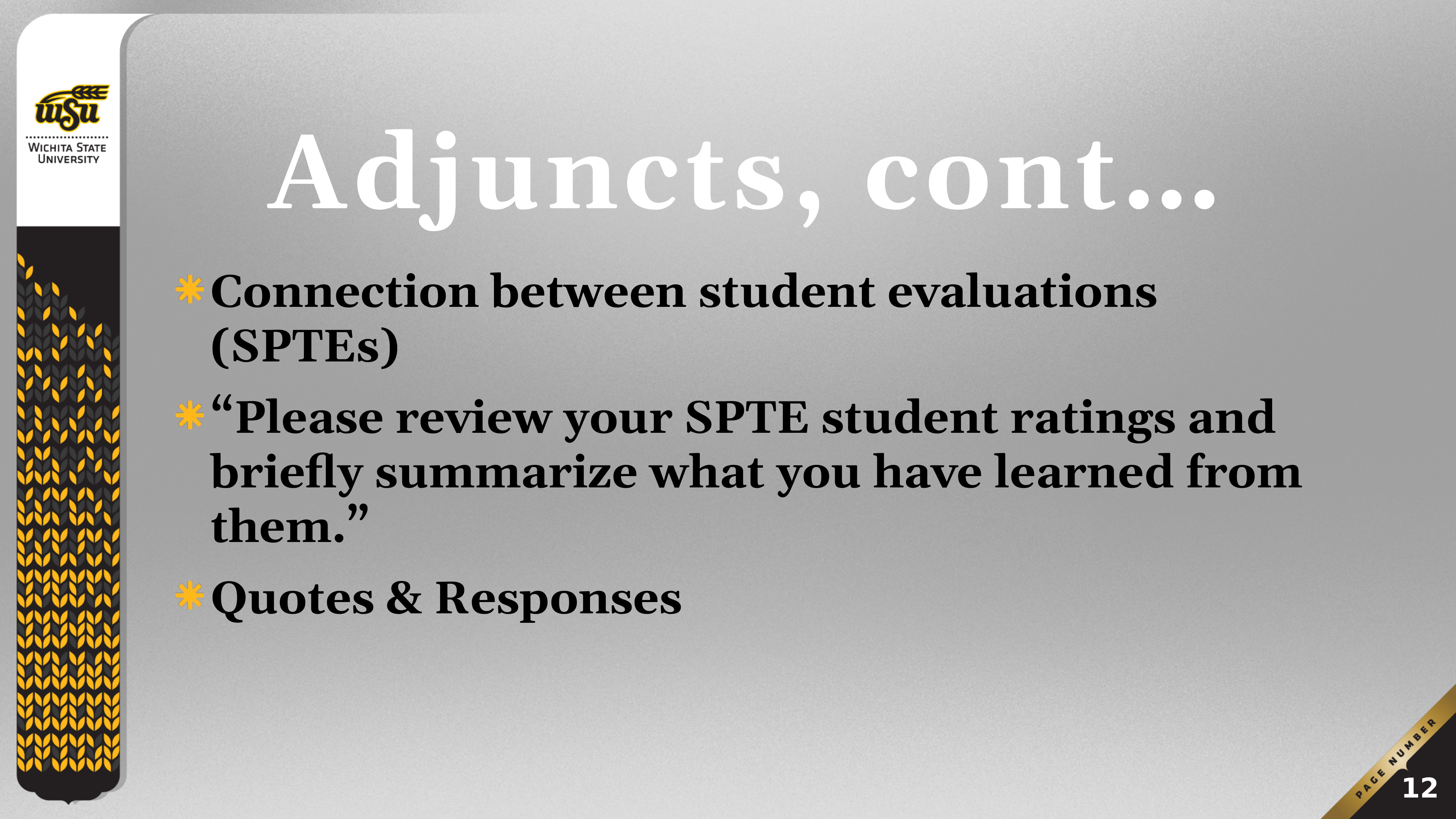

# Adjuncts, cont…
Connection between student evaluations (SPTEs)
“Please review your SPTE student ratings and briefly summarize what you have learned from them.”
Quotes & Responses